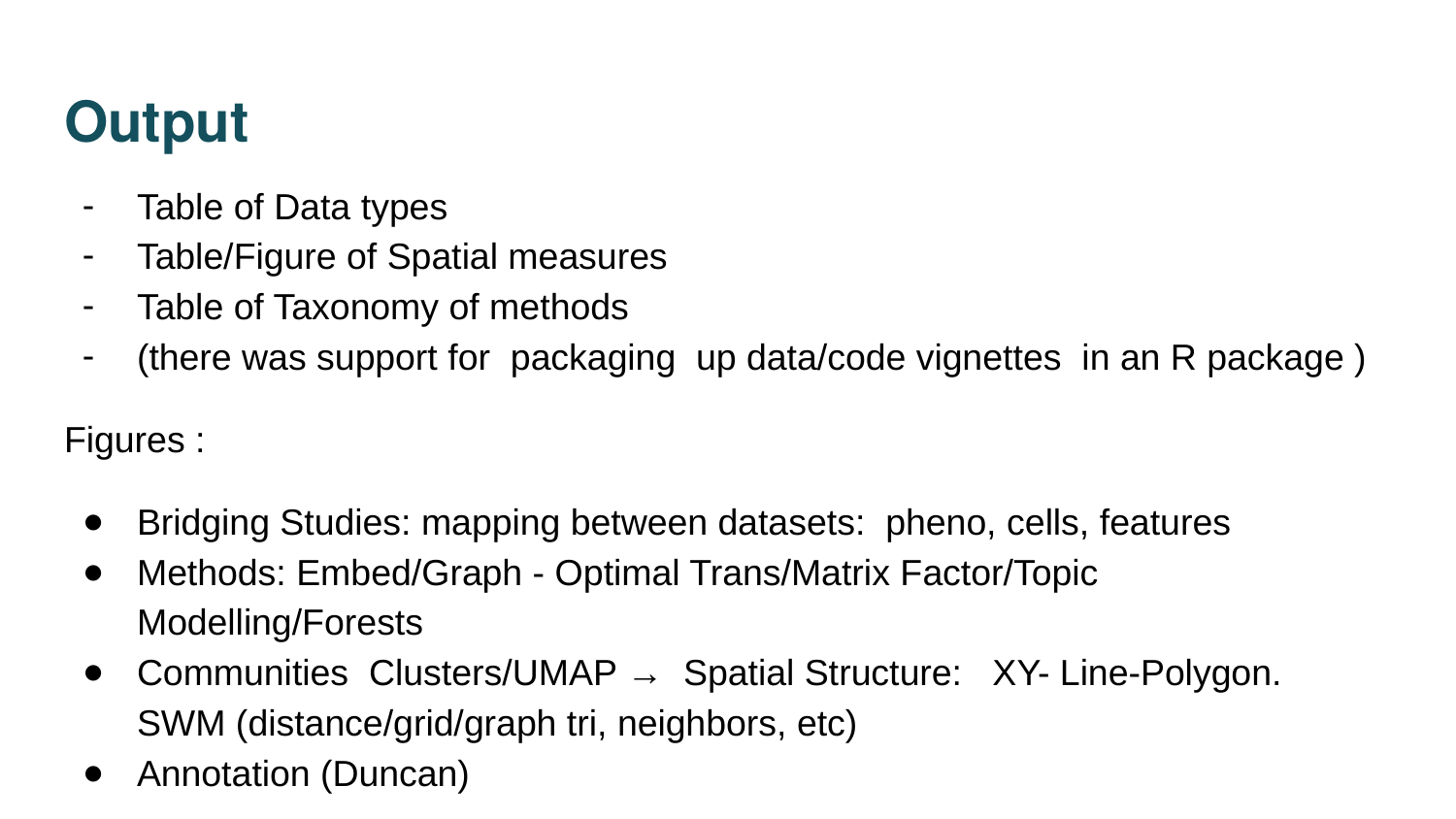

# Output
Table of Data types
Table/Figure of Spatial measures
Table of Taxonomy of methods
(there was support for  packaging  up data/code vignettes  in an R package )
Figures :
Bridging Studies: mapping between datasets:  pheno, cells, features
Methods: Embed/Graph - Optimal Trans/Matrix Factor/Topic Modelling/Forests
Communities  Clusters/UMAP →  Spatial Structure:   XY- Line-Polygon.  SWM (distance/grid/graph tri, neighbors, etc)
Annotation (Duncan)